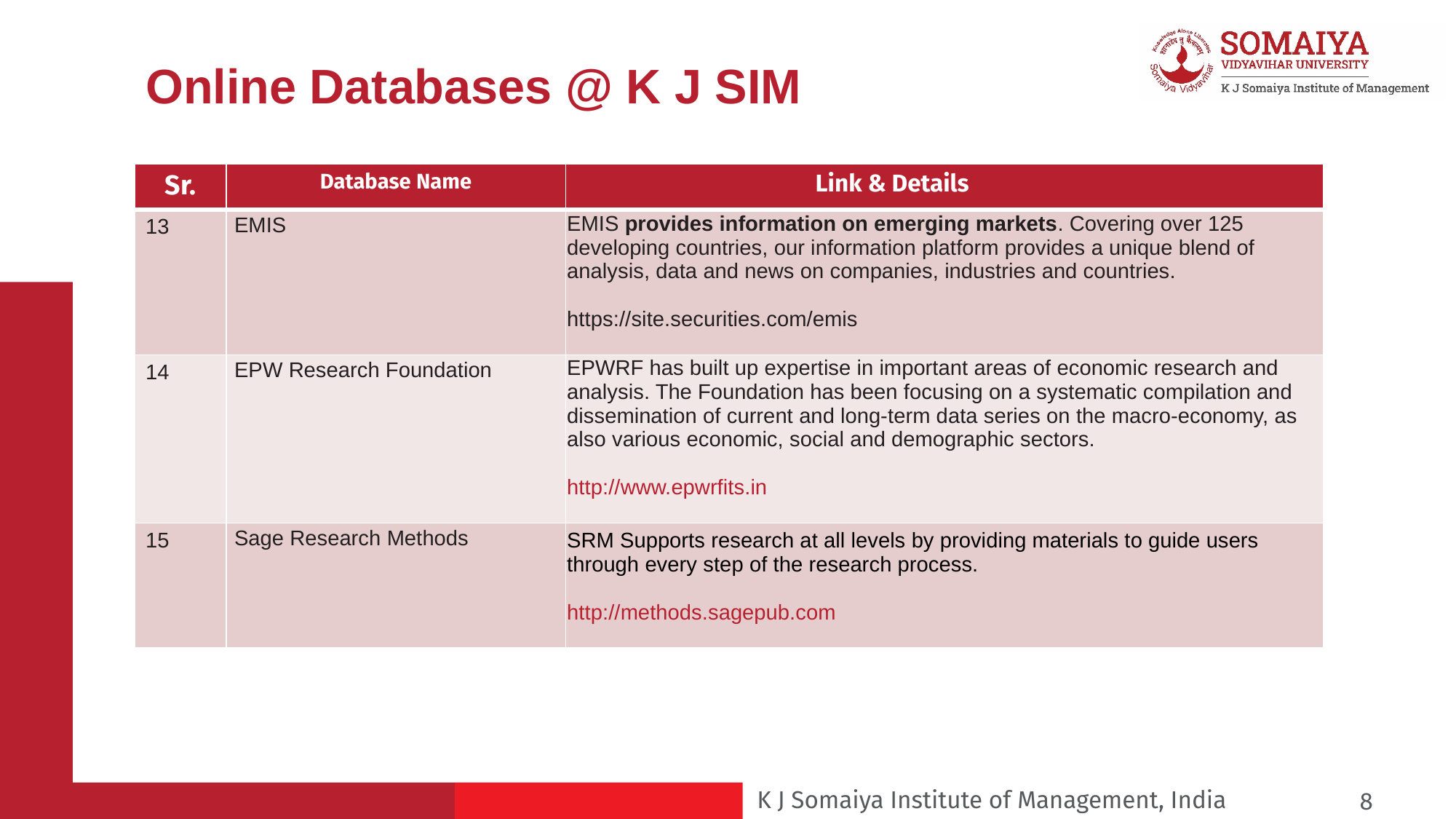

# Online Databases @ K J SIM
| Sr. | Database Name | Link & Details |
| --- | --- | --- |
| 13 | EMIS | EMIS provides information on emerging markets. Covering over 125 developing countries, our information platform provides a unique blend of analysis, data and news on companies, industries and countries.   https://site.securities.com/emis |
| 14 | EPW Research Foundation | EPWRF has built up expertise in important areas of economic research and analysis. The Foundation has been focusing on a systematic compilation and dissemination of current and long-term data series on the macro-economy, as also various economic, social and demographic sectors. http://www.epwrfits.in |
| 15 | Sage Research Methods | SRM Supports research at all levels by providing materials to guide users through every step of the research process. http://methods.sagepub.com |
8